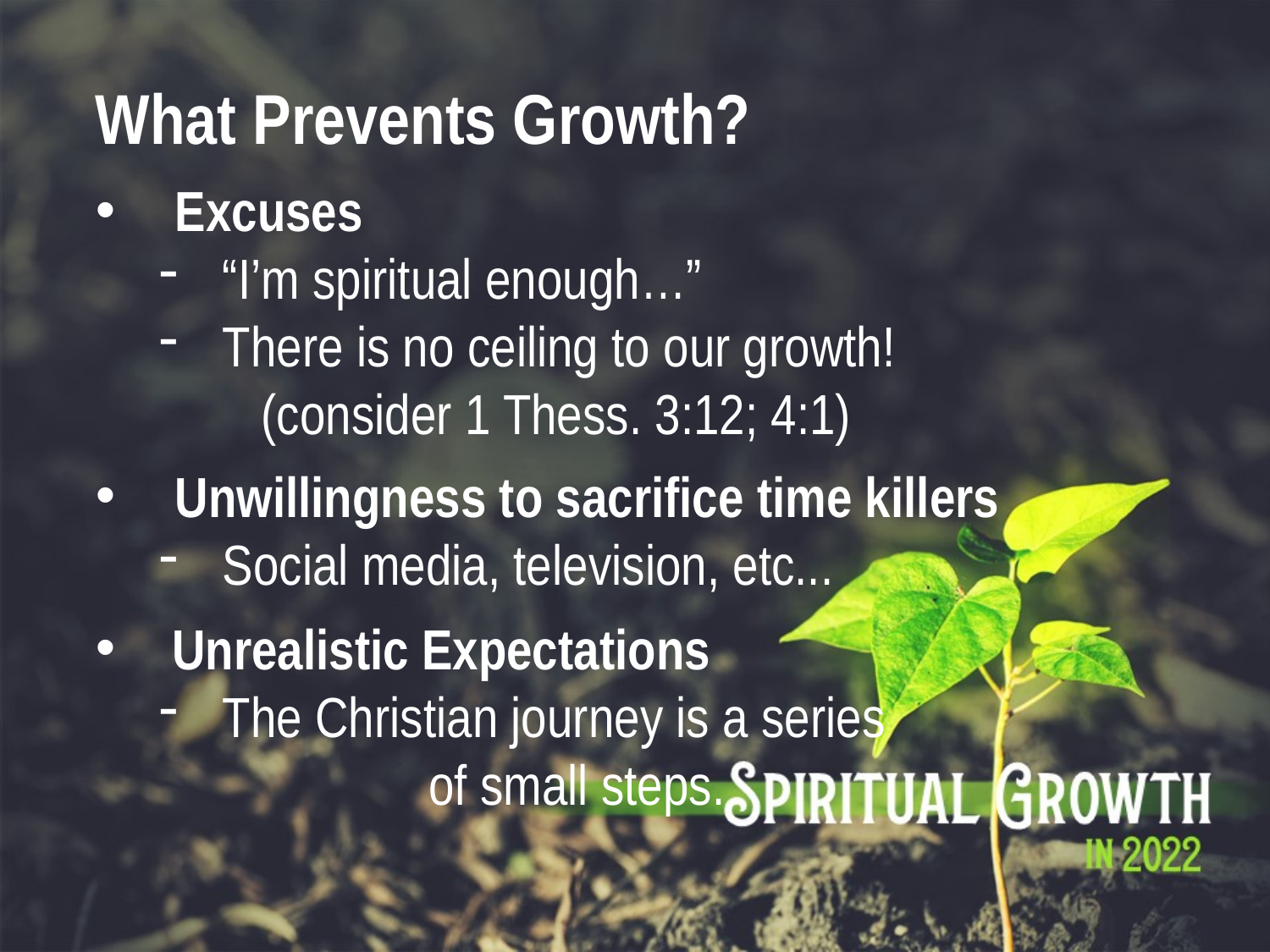

What Prevents Growth?

Excuses
“I’m spiritual enough…”
There is no ceiling to our growth!              (consider 1 Thess. 3:12; 4:1)

Unwillingness to sacrifice time killers
Social media, television, etc...

 Unrealistic Expectations
The Christian journey is a series                            of small steps.